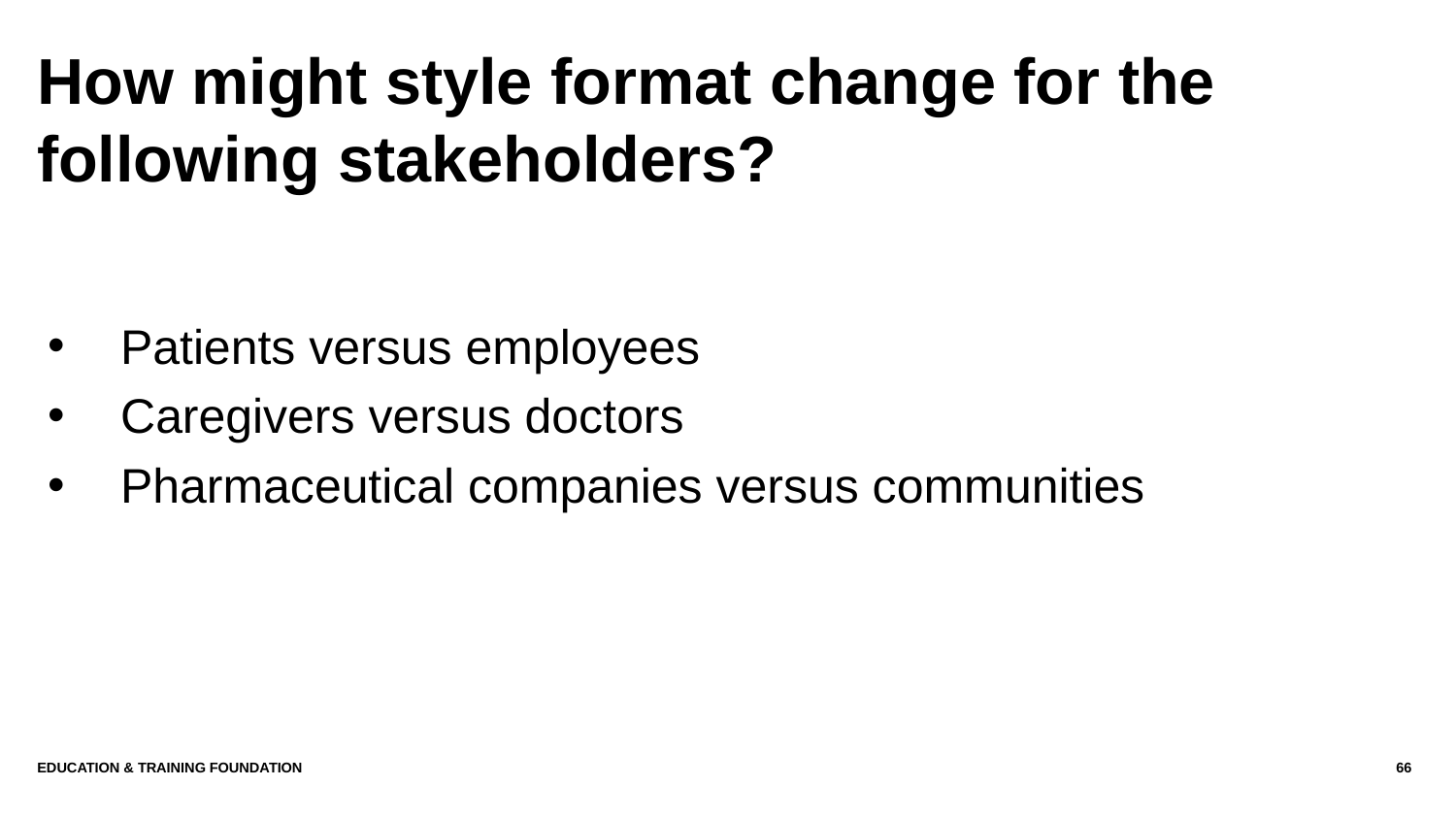

# How might style format change for the following stakeholders?

Patients versus employees
Caregivers versus doctors
Pharmaceutical companies versus communities
Education & Training Foundation
66